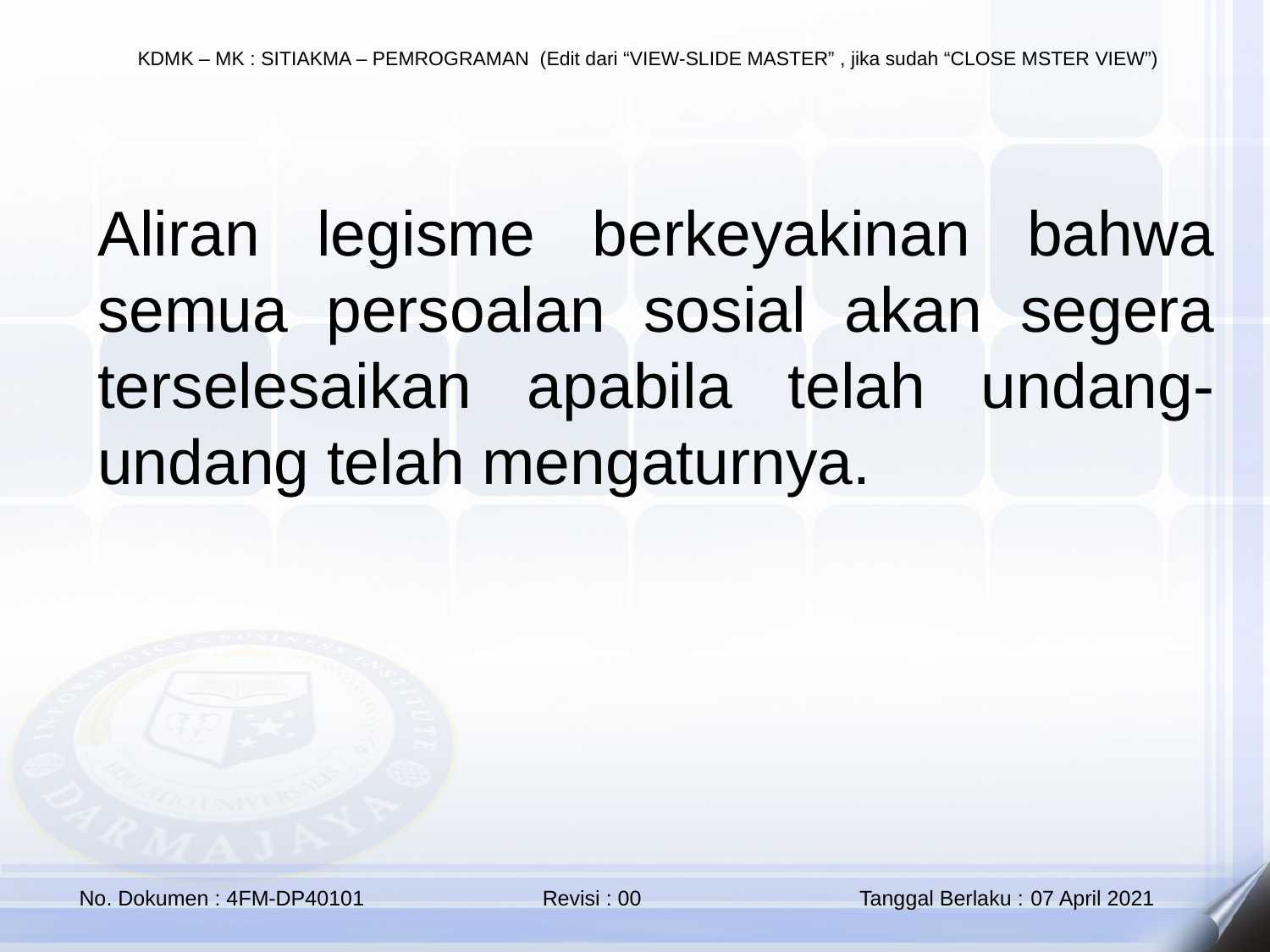

Aliran legisme berkeyakinan bahwa semua persoalan sosial akan segera terselesaikan apabila telah undang-undang telah mengaturnya.